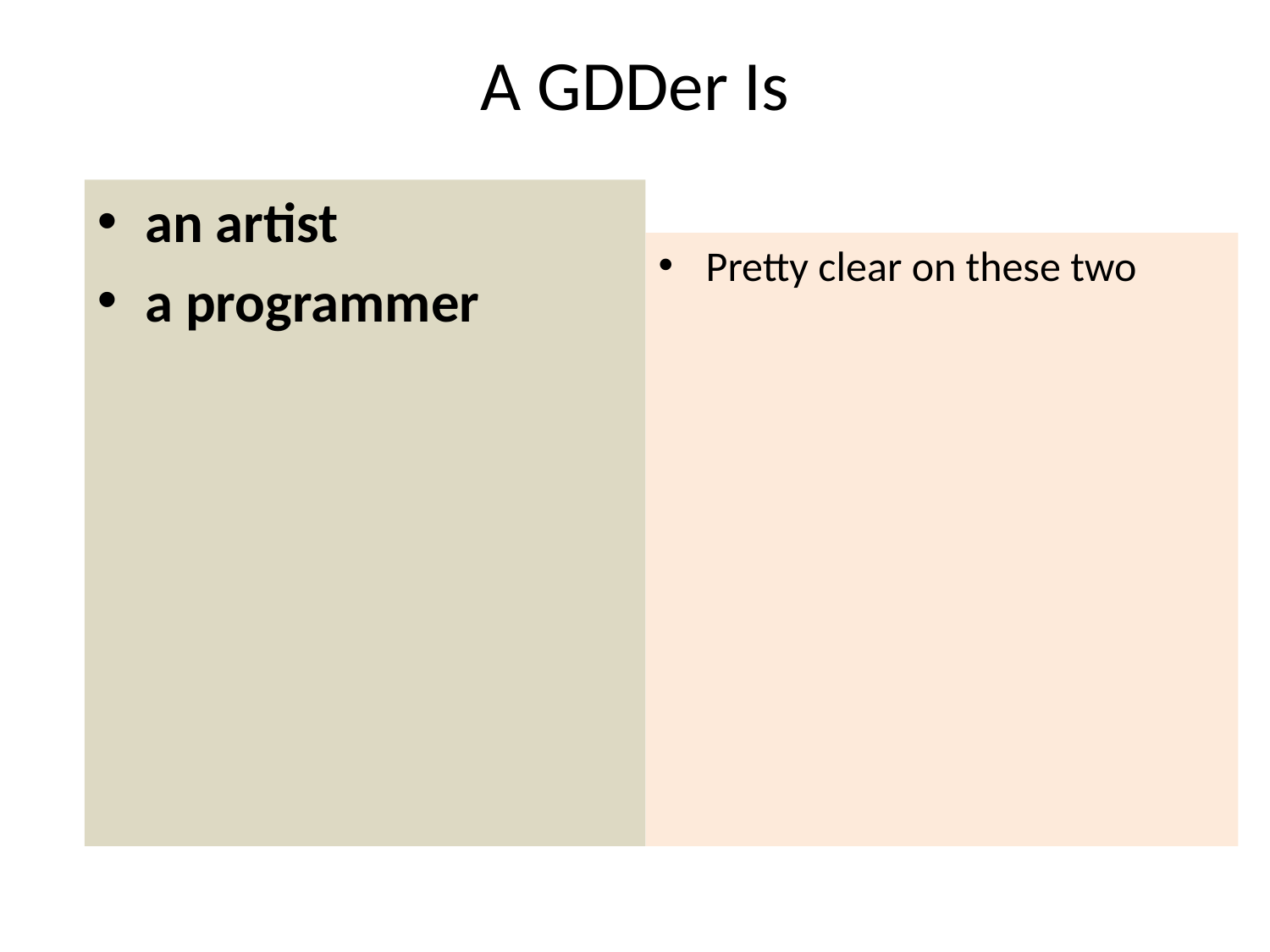

# A GDDer Is
an artist
a programmer

Pretty clear on these two